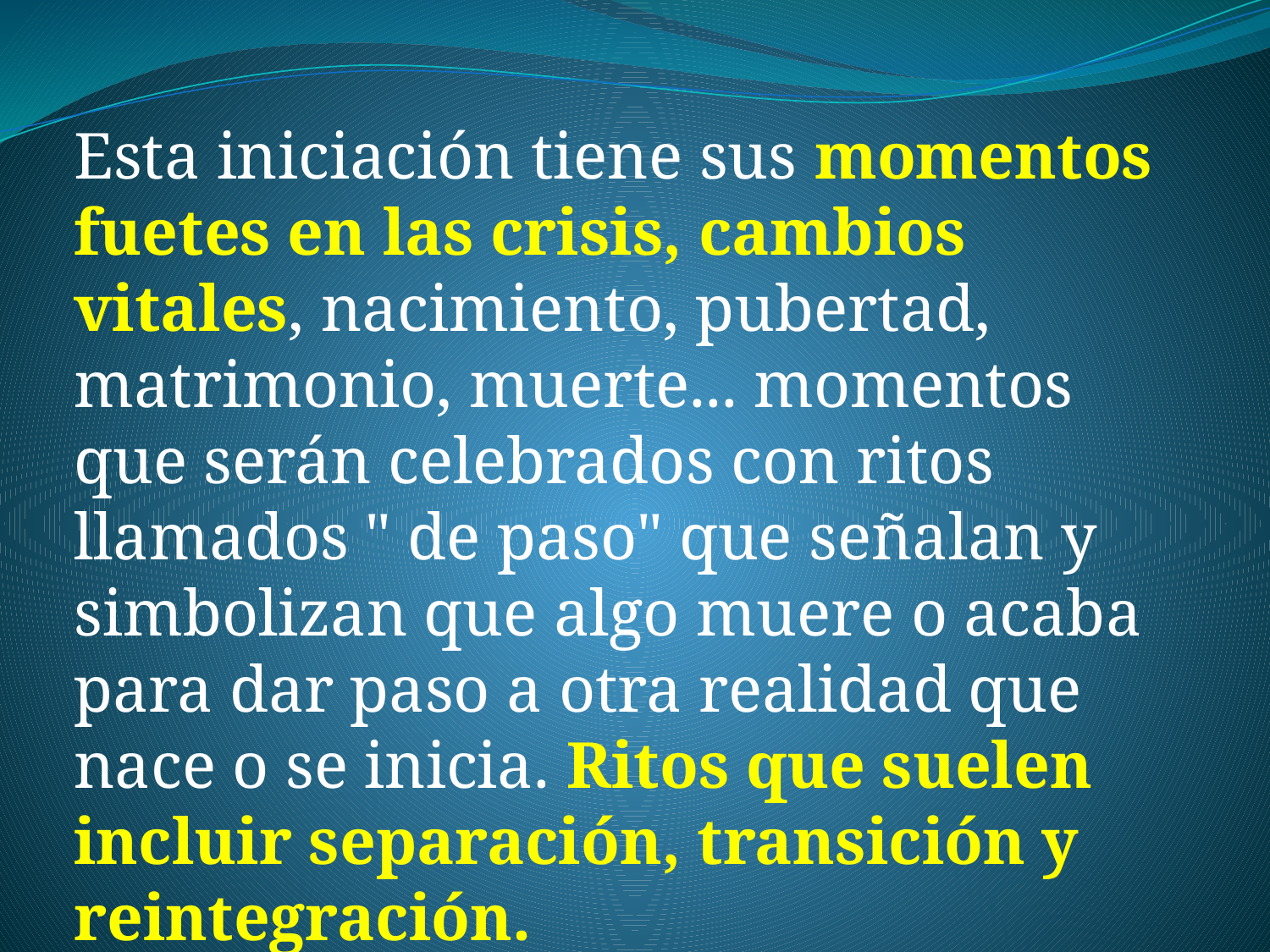

Esta iniciación tiene sus momentos fuetes en las crisis, cambios vitales, nacimiento, pubertad, matrimonio, muerte... momentos que serán celebrados con ritos llamados " de paso" que señalan y simbolizan que algo muere o acaba para dar paso a otra realidad que nace o se inicia. Ritos que suelen incluir separación, transición y reintegración.